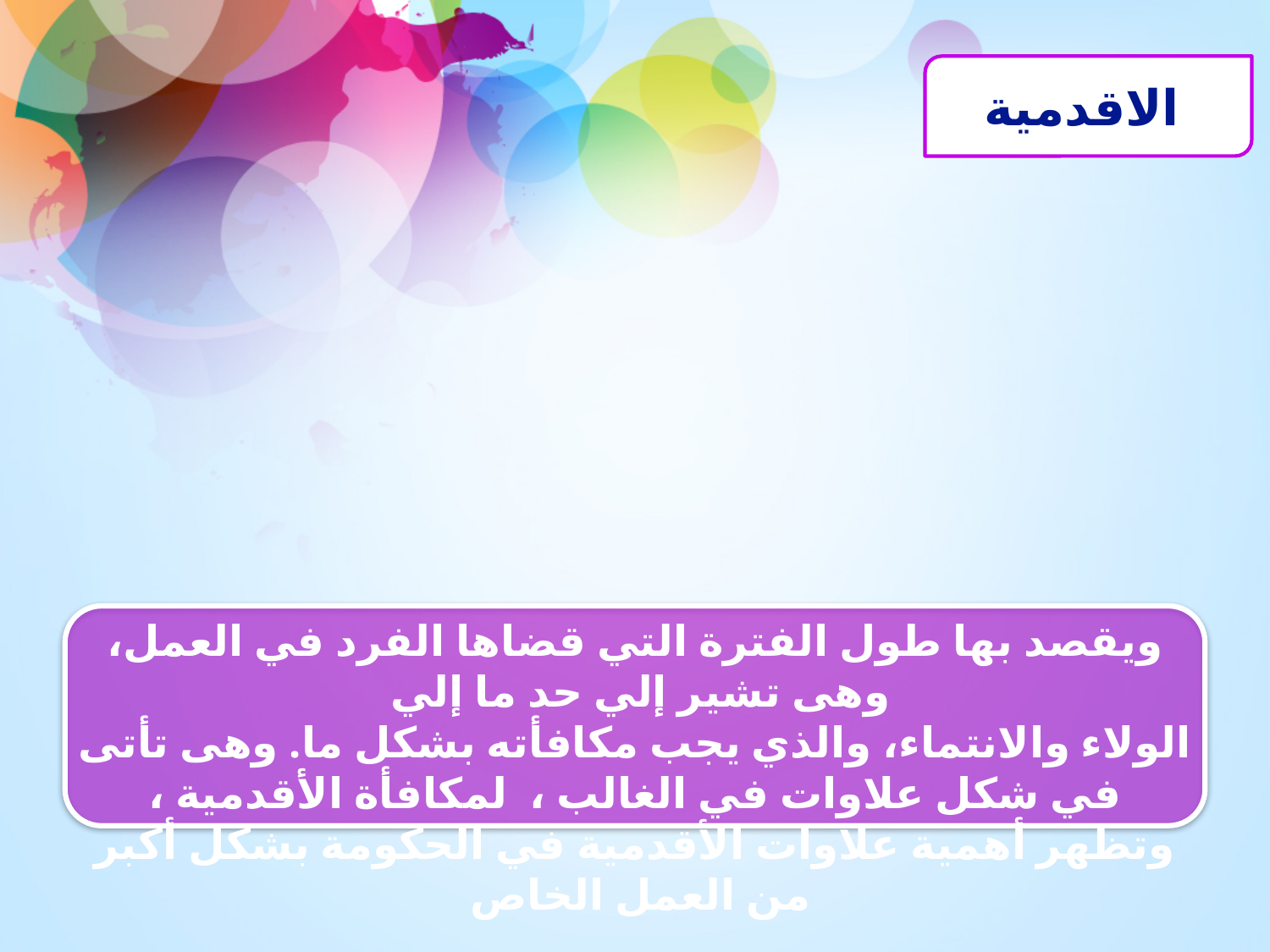

الاقدمية

ويقصد بها طول الفترة التي قضاها الفرد في العمل، وهى تشير إلي حد ما إلي
الولاء والانتماء، والذي يجب مكافأته بشكل ما. وهى تأتى في شكل علاوات في الغالب ،  لمكافأة الأقدمية ، وتظهر أهمية علاوات الأقدمية في الحكومة بشكل أكبر من العمل الخاص